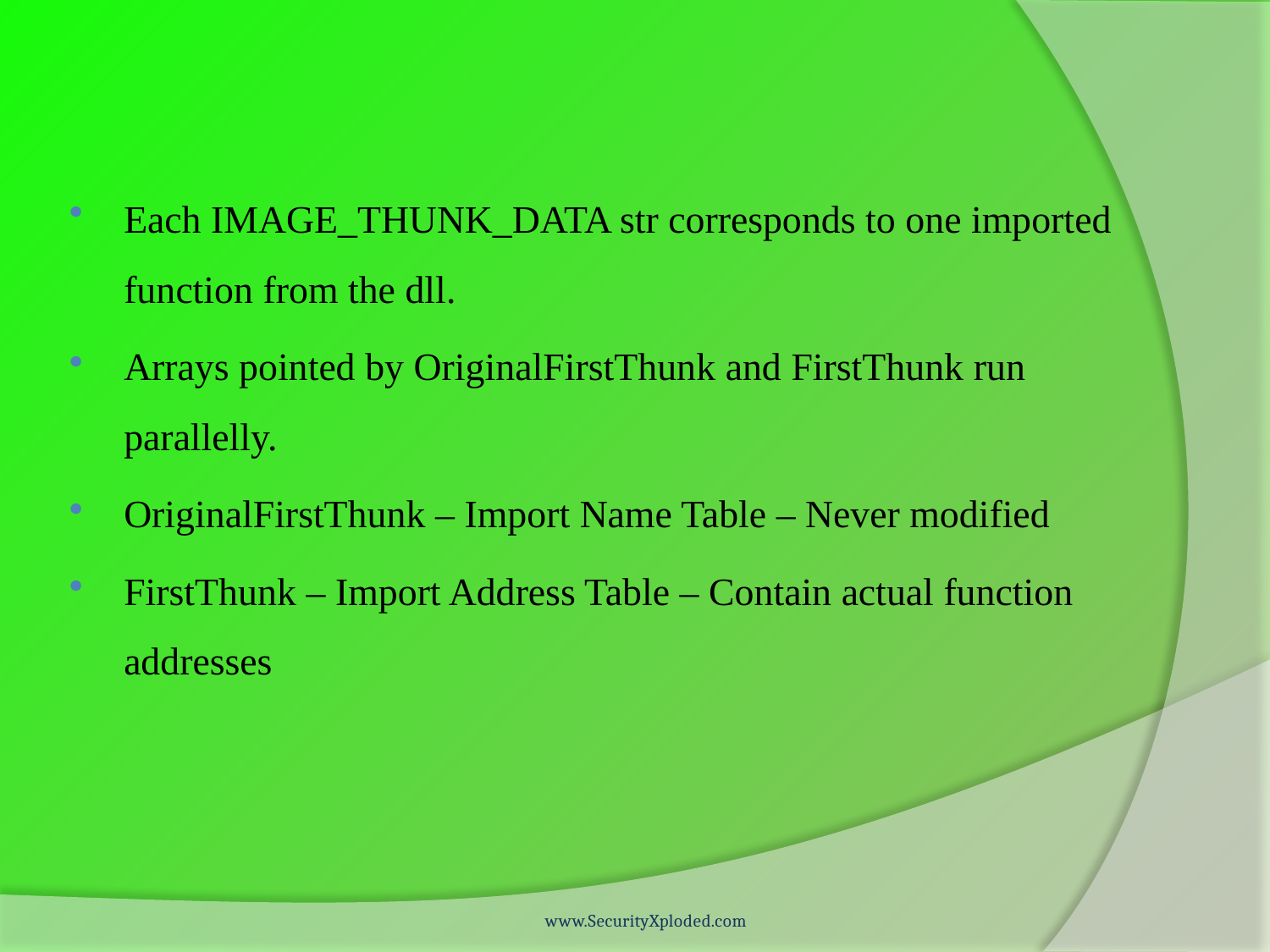

Each IMAGE_THUNK_DATA str corresponds to one imported function from the dll.
Arrays pointed by OriginalFirstThunk and FirstThunk run parallelly.
OriginalFirstThunk – Import Name Table – Never modified
FirstThunk – Import Address Table – Contain actual function addresses

www.SecurityXploded.com